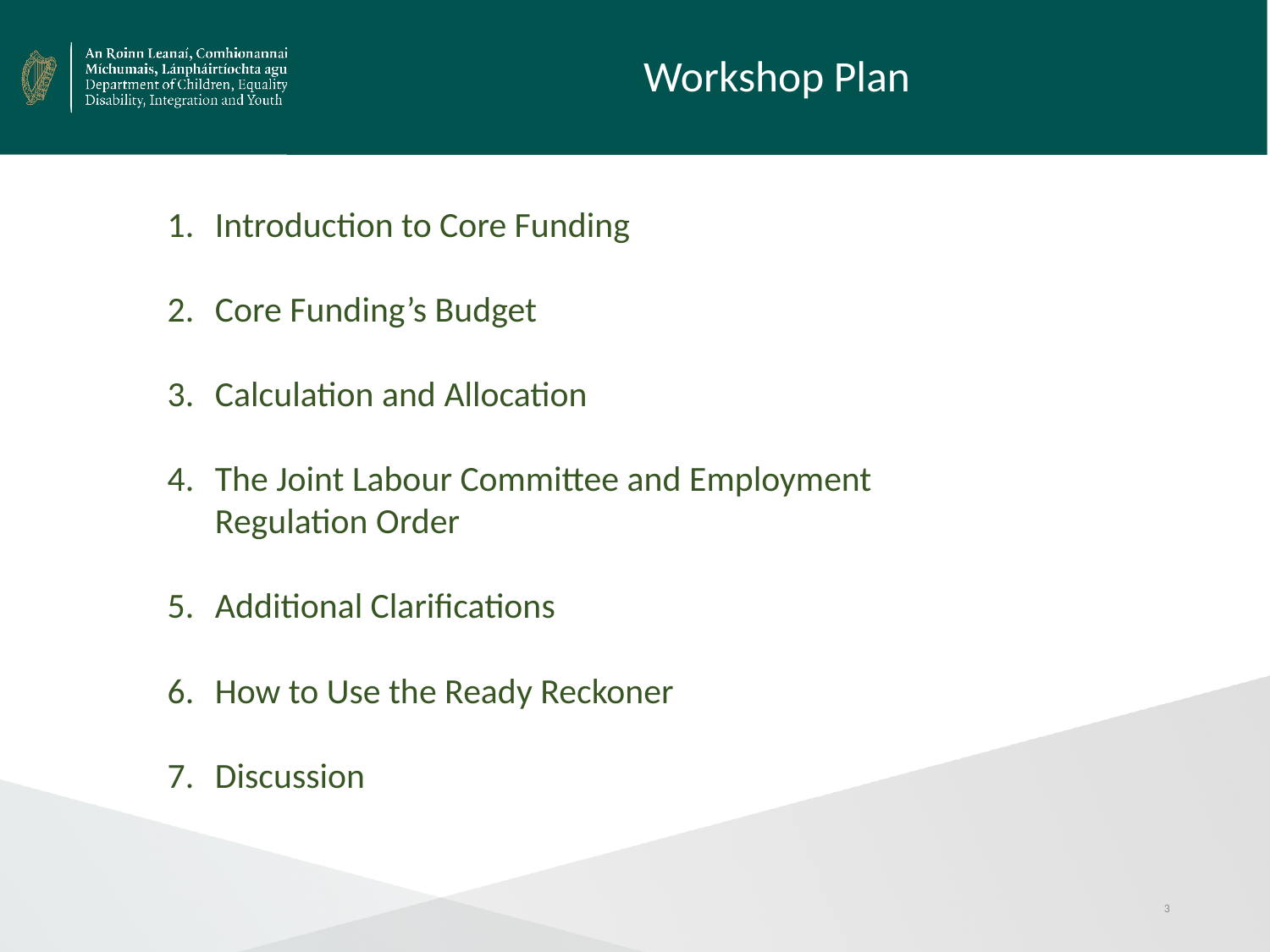

# Workshop Plan
Introduction to Core Funding

Core Funding’s Budget

Calculation and Allocation

The Joint Labour Committee and Employment Regulation Order

Additional Clarifications

How to Use the Ready Reckoner

Discussion
3